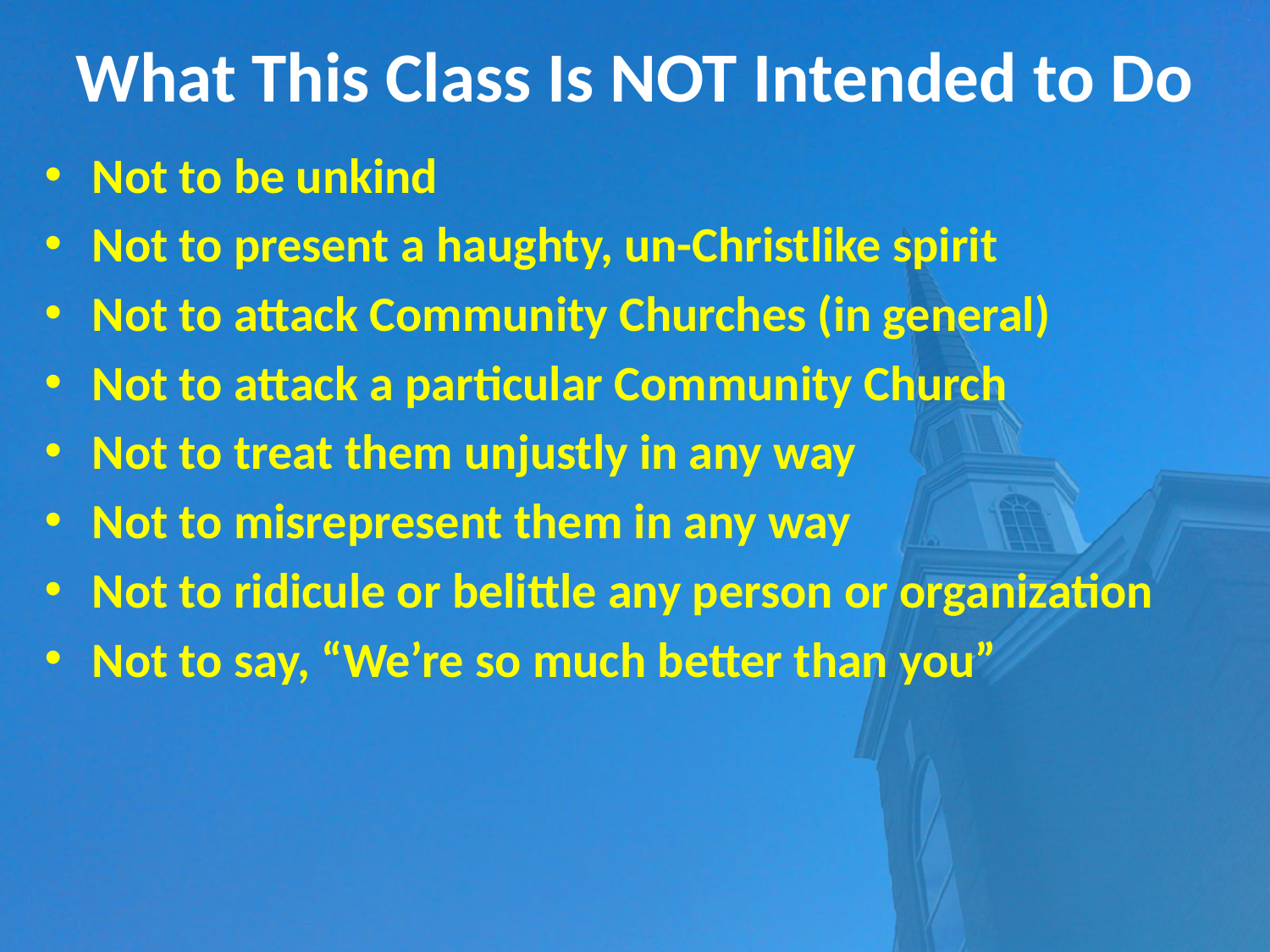

# What This Class Is NOT Intended to Do
Not to be unkind
Not to present a haughty, un-Christlike spirit
Not to attack Community Churches (in general)
Not to attack a particular Community Church
Not to treat them unjustly in any way
Not to misrepresent them in any way
Not to ridicule or belittle any person or organization
Not to say, “We’re so much better than you”